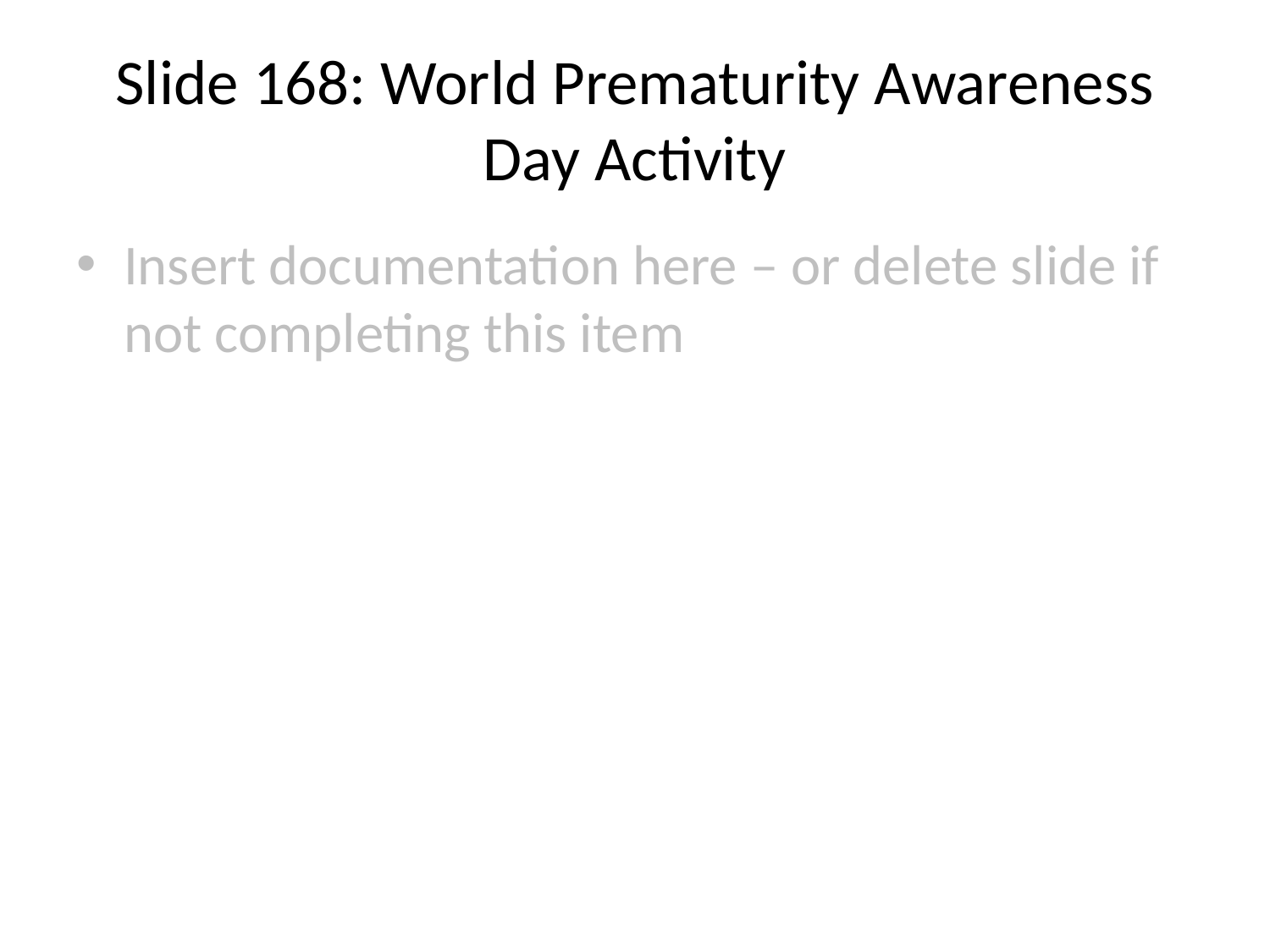

# Slide 168: World Prematurity Awareness Day Activity
Insert documentation here – or delete slide if not completing this item